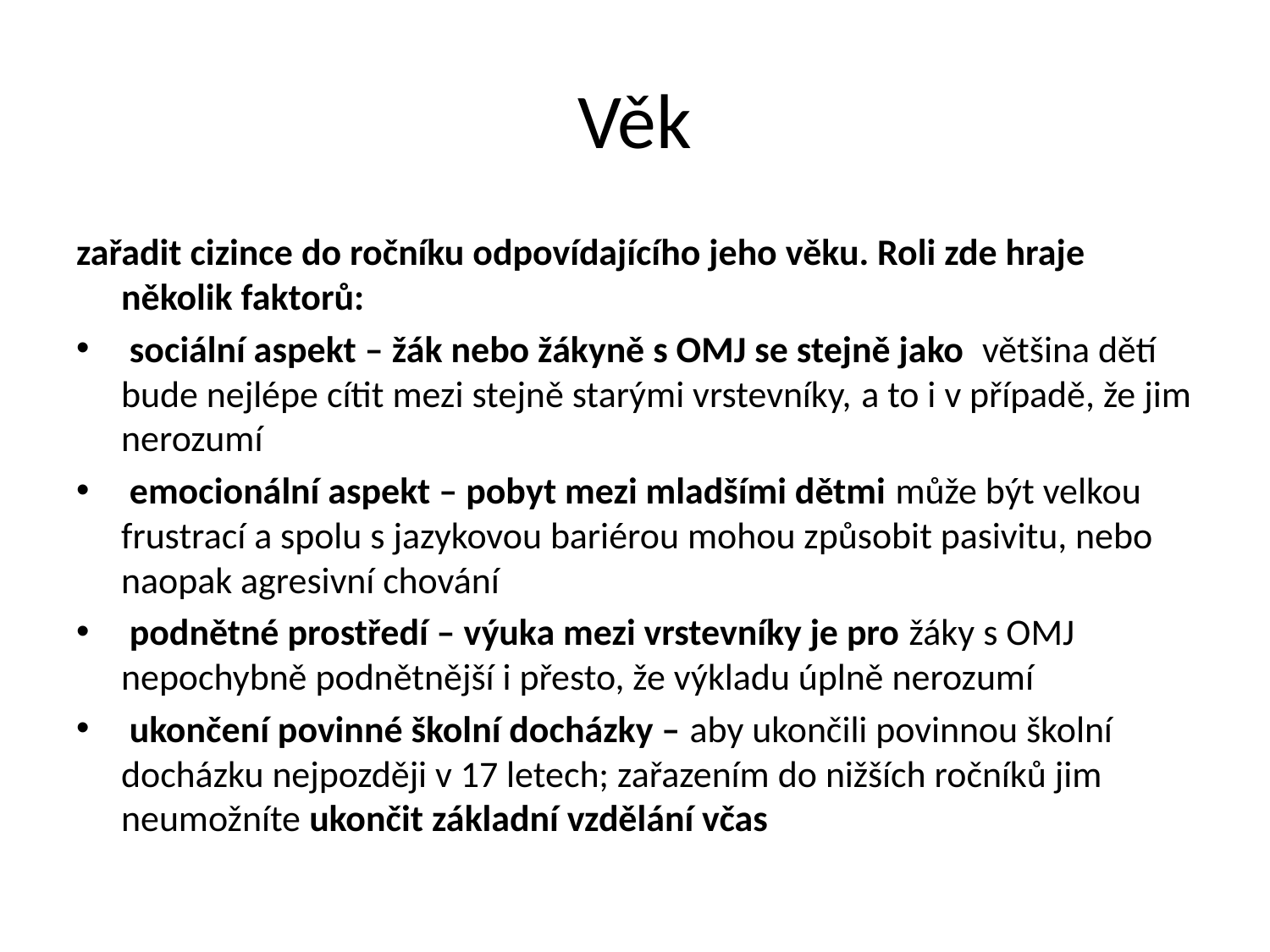

# Věk
zařadit cizince do ročníku odpovídajícího jeho věku. Roli zde hraje několik faktorů:
 sociální aspekt – žák nebo žákyně s OMJ se stejně jako  většina dětí bude nejlépe cítit mezi stejně starými vrstevníky, a to i v případě, že jim nerozumí
 emocionální aspekt – pobyt mezi mladšími dětmi může být velkou frustrací a spolu s jazykovou bariérou mohou způsobit pasivitu, nebo naopak agresivní chování
 podnětné prostředí – výuka mezi vrstevníky je pro žáky s OMJ nepochybně podnětnější i přesto, že výkladu úplně nerozumí
 ukončení povinné školní docházky – aby ukončili povinnou školní docházku nejpozději v 17 letech; zařazením do nižších ročníků jim neumožníte ukončit základní vzdělání včas